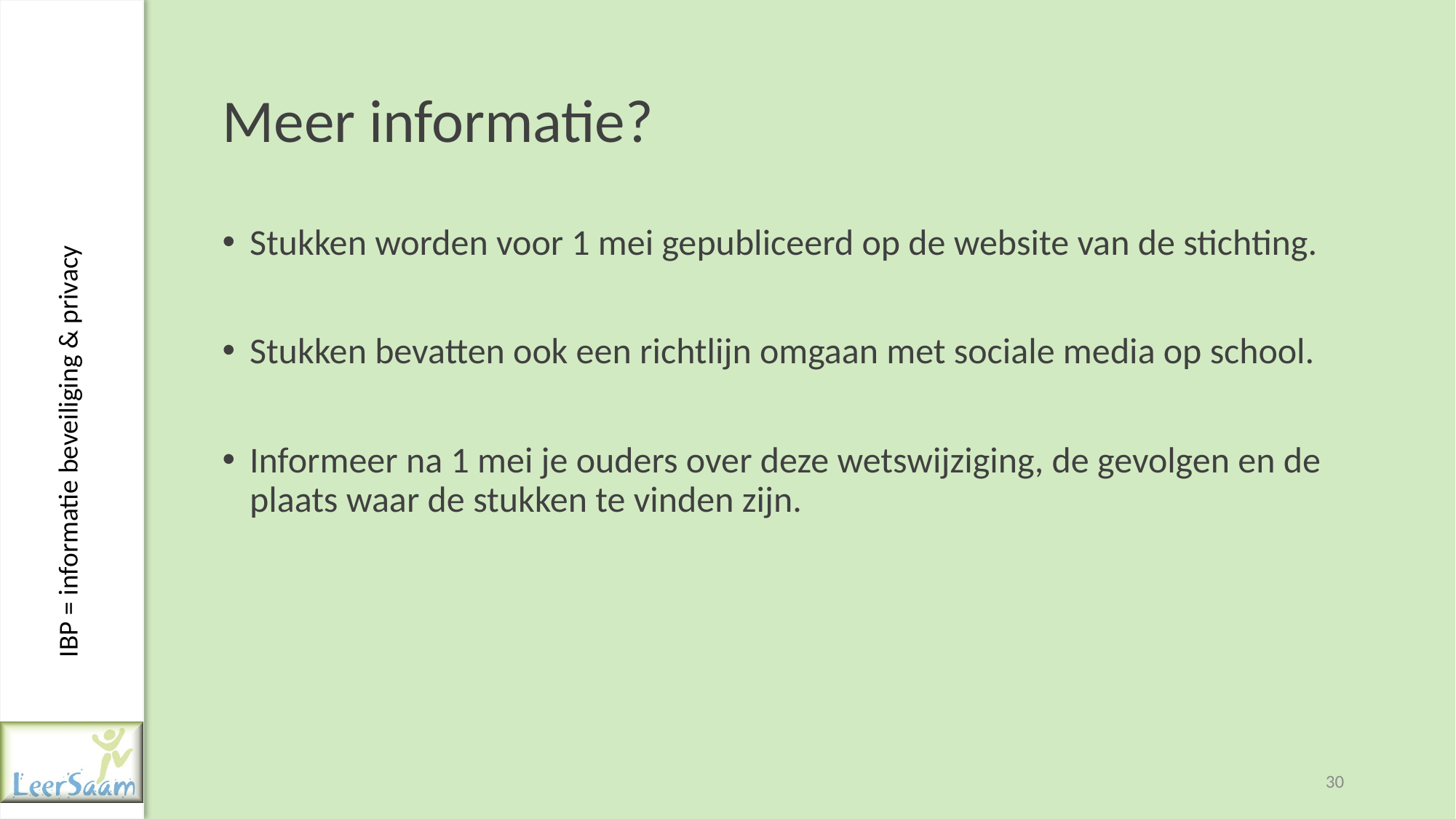

# Meer informatie?
Stukken worden voor 1 mei gepubliceerd op de website van de stichting.

Stukken bevatten ook een richtlijn omgaan met sociale media op school.

Informeer na 1 mei je ouders over deze wetswijziging, de gevolgen en de plaats waar de stukken te vinden zijn.

30